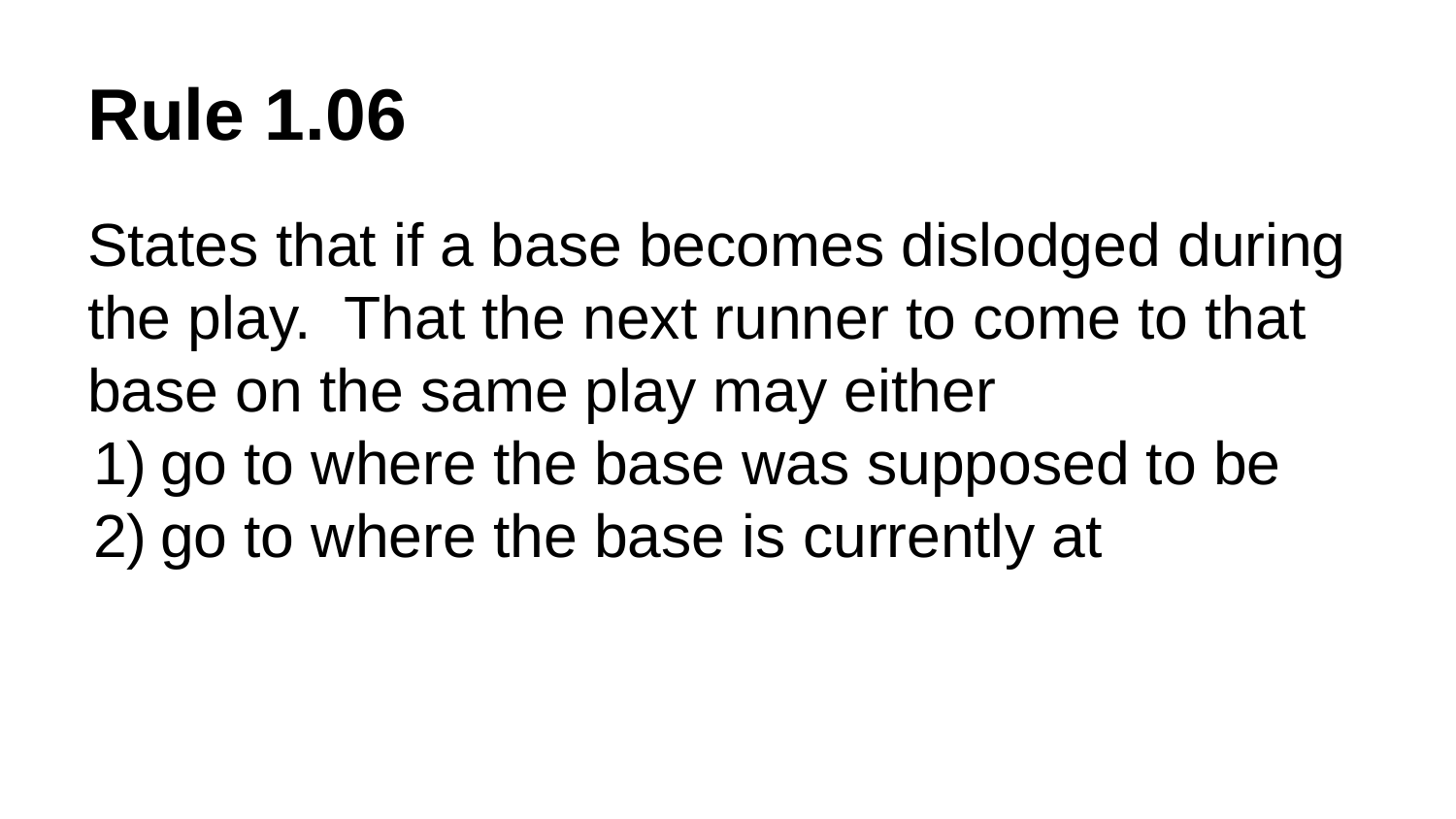

# Rule 1.06
States that if a base becomes dislodged during the play.  That the next runner to come to that base on the same play may either
go to where the base was supposed to be
go to where the base is currently at